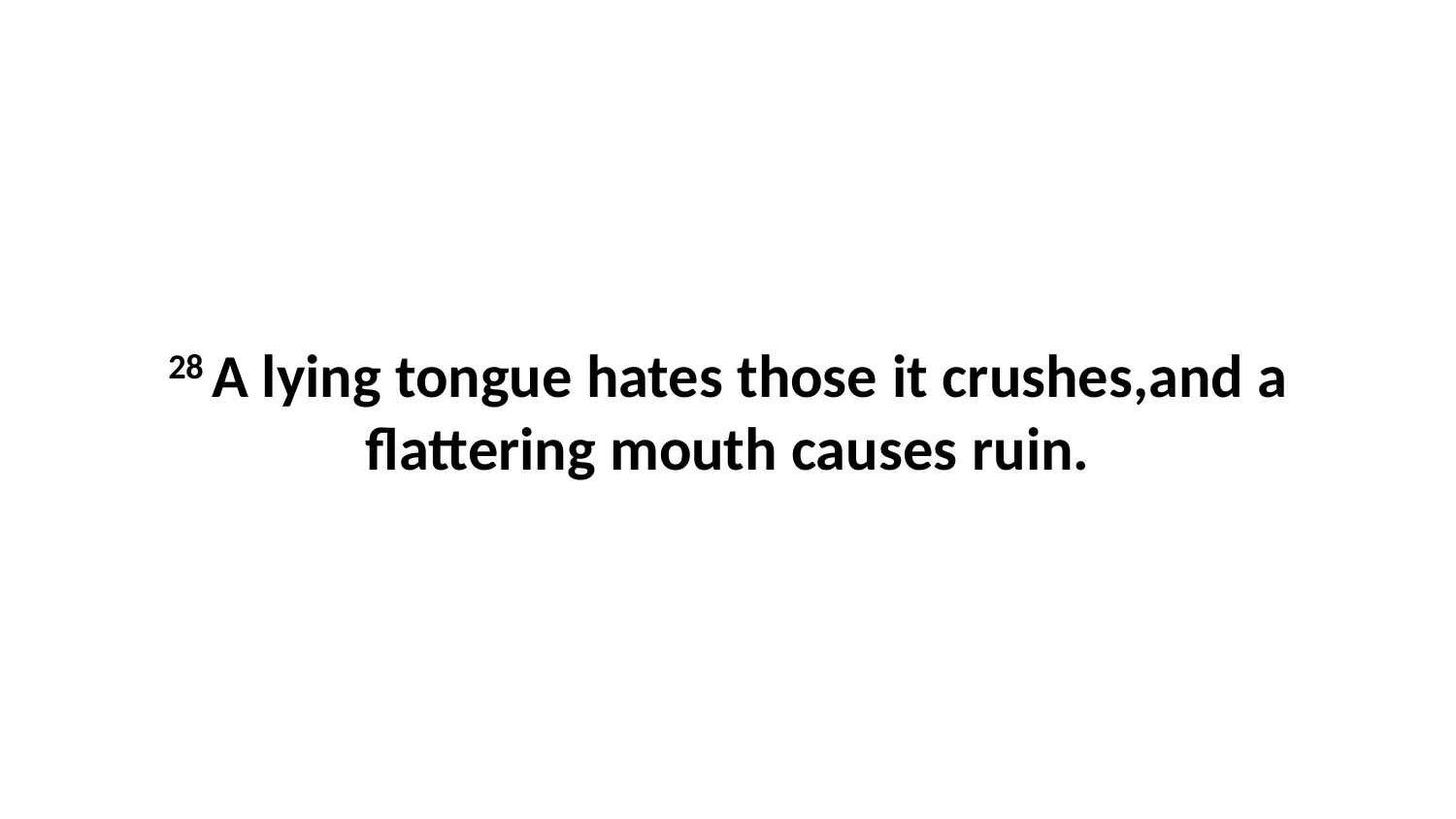

28 A lying tongue hates those it crushes,and a flattering mouth causes ruin.